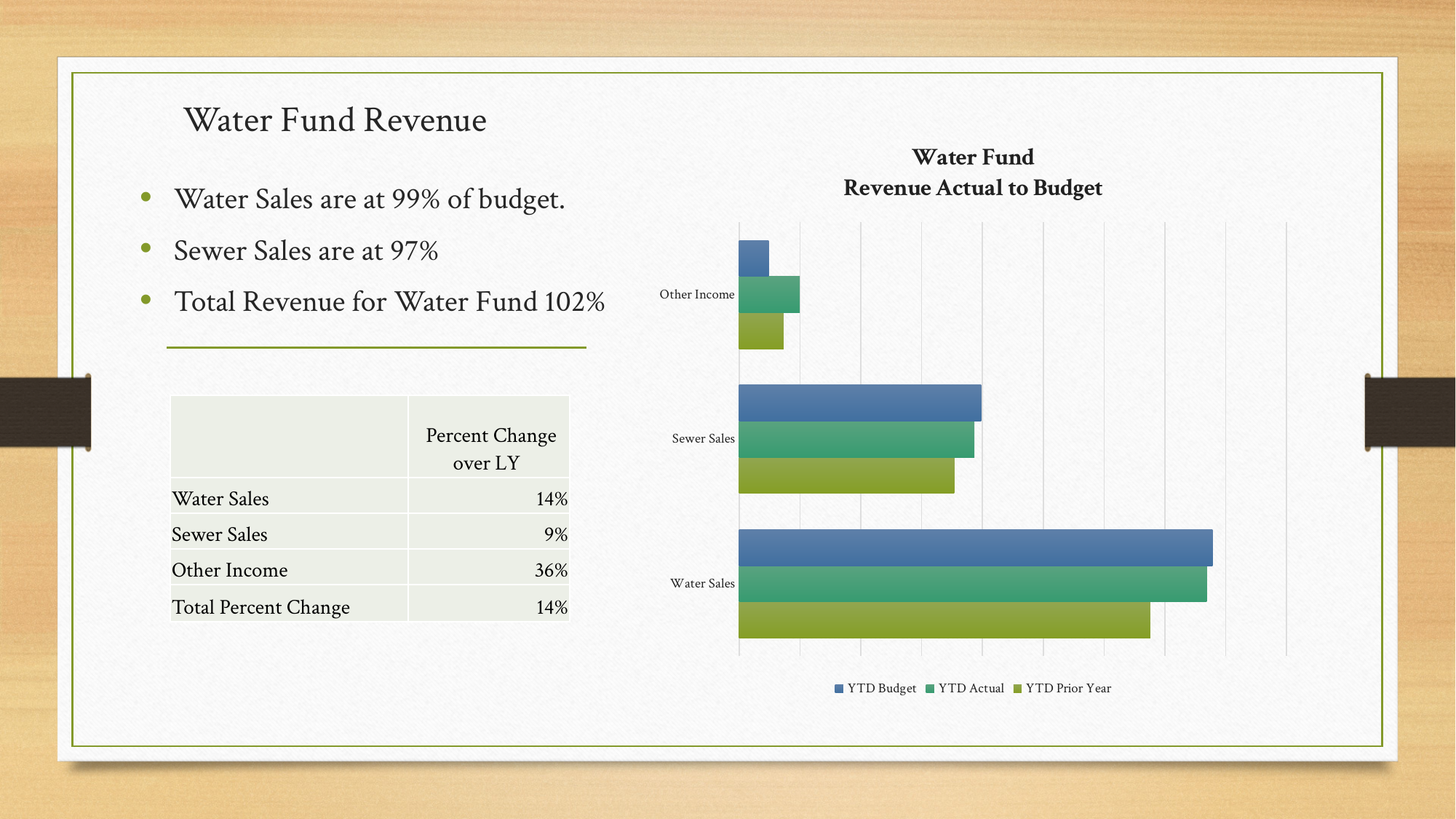

# Water Fund Revenue

### Chart: Water Fund
Revenue Actual to Budget

| Category | YTD Prior Year | YTD Actual | YTD Budget |
|---|---|---|---|
| Water Sales | 1351941.78 | 1537162.84 | 1556357.0 |
| Sewer Sales | 706852.57 | 773402.22 | 795723.0 |
| Other Income | 146336.64000000013 | 199488.23999999976 | 97356.0 |
Water Sales are at 99% of budget.
Sewer Sales are at 97%
Total Revenue for Water Fund 102%
|  | Percent Change over LY |
| --- | --- |
| Water Sales | 14% |
| Sewer Sales | 9% |
| Other Income | 36% |
| Total Percent Change | 14% |